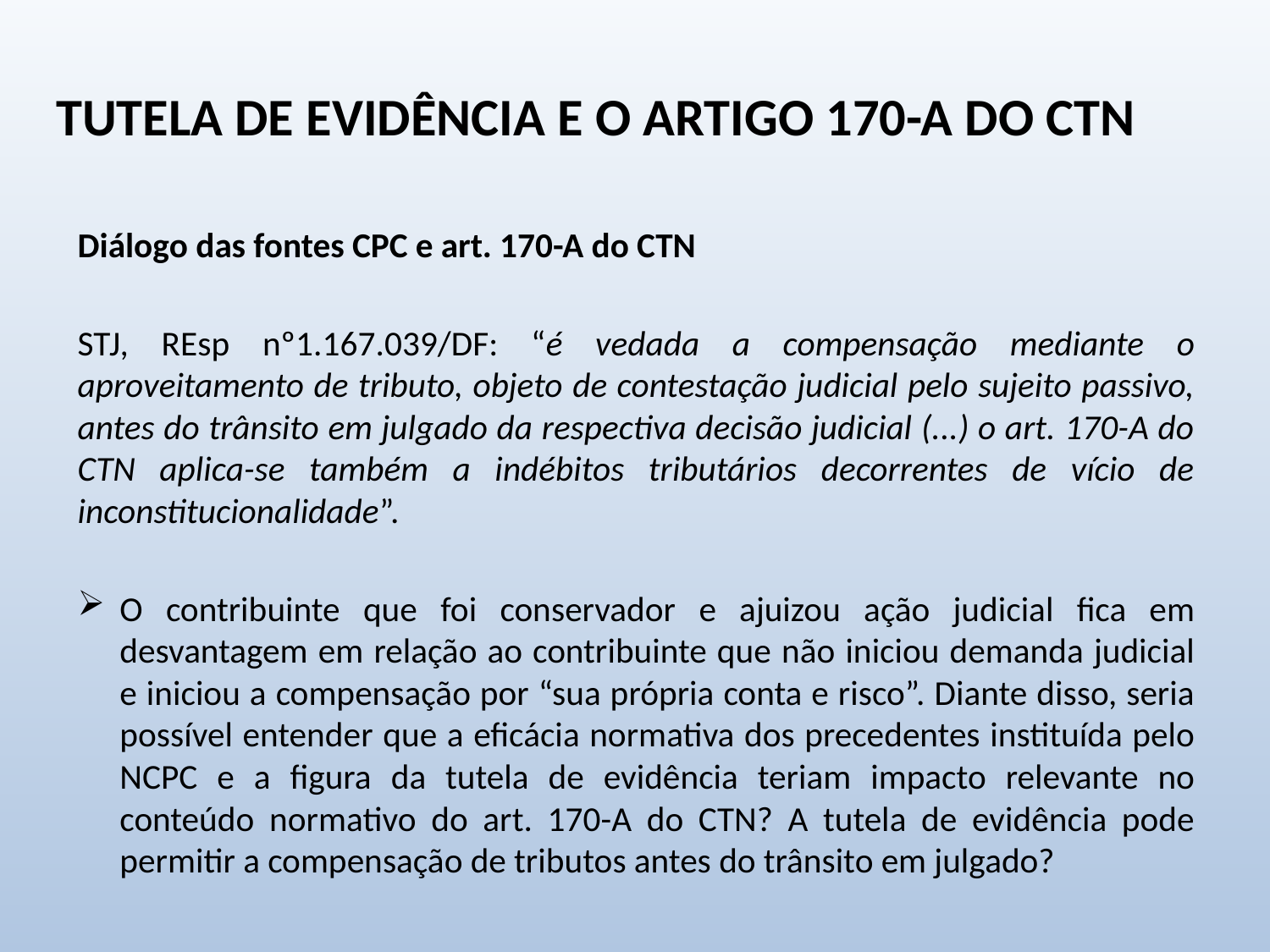

# Tutela de evidência e o artigo 170-A do CTN
Diálogo das fontes CPC e art. 170-A do CTN

STJ, REsp nº1.167.039/DF: “é vedada a compensação mediante o aproveitamento de tributo, objeto de contestação judicial pelo sujeito passivo, antes do trânsito em julgado da respectiva decisão judicial (...) o art. 170-A do CTN aplica-se também a indébitos tributários decorrentes de vício de inconstitucionalidade”.

O contribuinte que foi conservador e ajuizou ação judicial fica em desvantagem em relação ao contribuinte que não iniciou demanda judicial e iniciou a compensação por “sua própria conta e risco”. Diante disso, seria possível entender que a eficácia normativa dos precedentes instituída pelo NCPC e a figura da tutela de evidência teriam impacto relevante no conteúdo normativo do art. 170-A do CTN? A tutela de evidência pode permitir a compensação de tributos antes do trânsito em julgado?